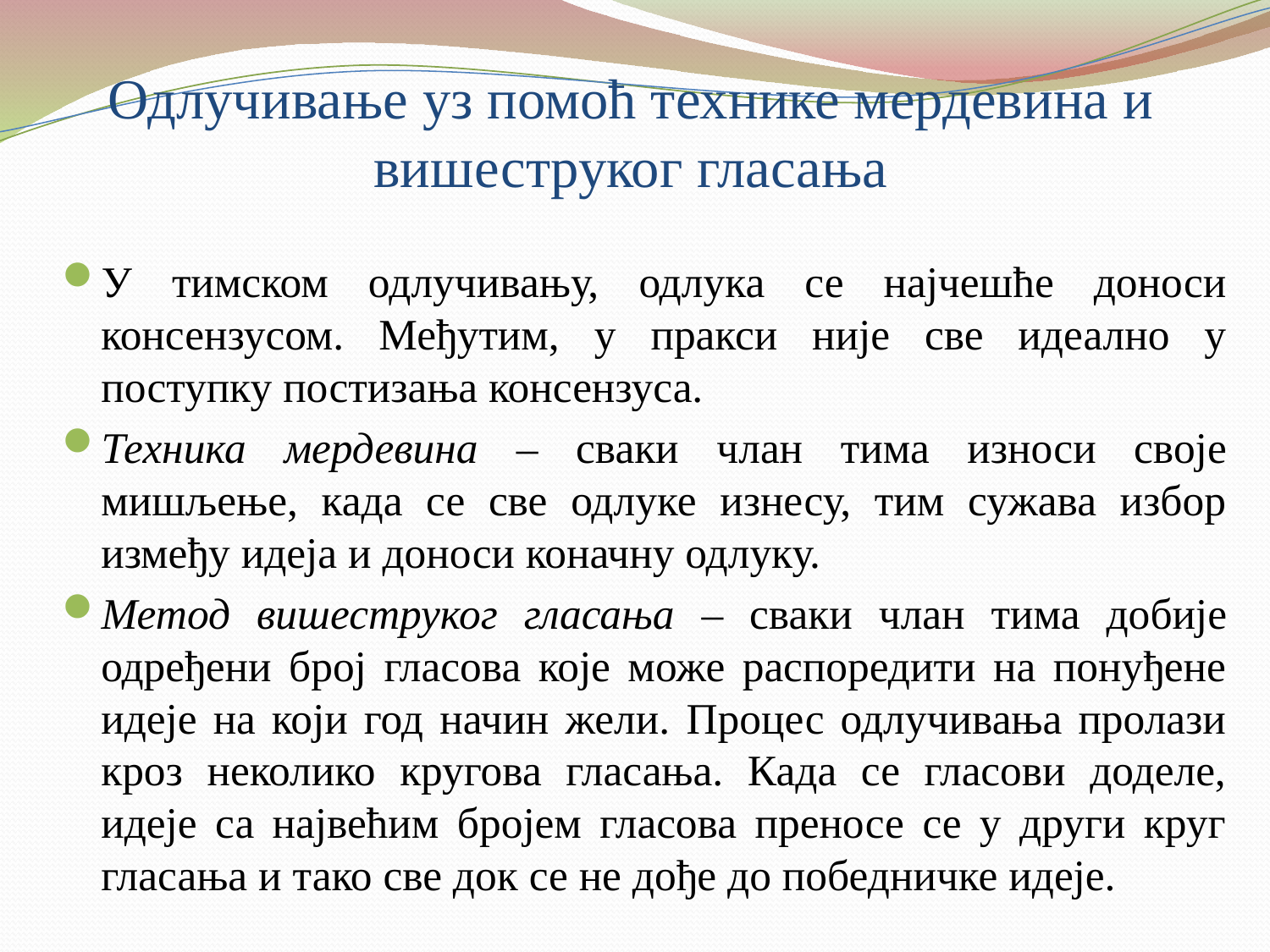

# Одлучивање уз помоћ технике мердевина и вишеструког гласања
У тимском одлучивању, одлука се најчешће доноси консензусом. Међутим, у пракси није све идеално у поступку постизања консензуса.
Техника мердевина – сваки члан тима износи своје мишљење, када се све одлуке изнесу, тим сужава избор између идеја и доноси коначну одлуку.
Метод вишеструког гласања – сваки члан тима добије одређени број гласова које може распоредити на понуђене идеје на који год начин жели. Процес одлучивања пролази кроз неколико кругова гласања. Када се гласови доделе, идеје са највећим бројем гласова преносе се у други круг гласања и тако све док се не дође до победничке идеје.